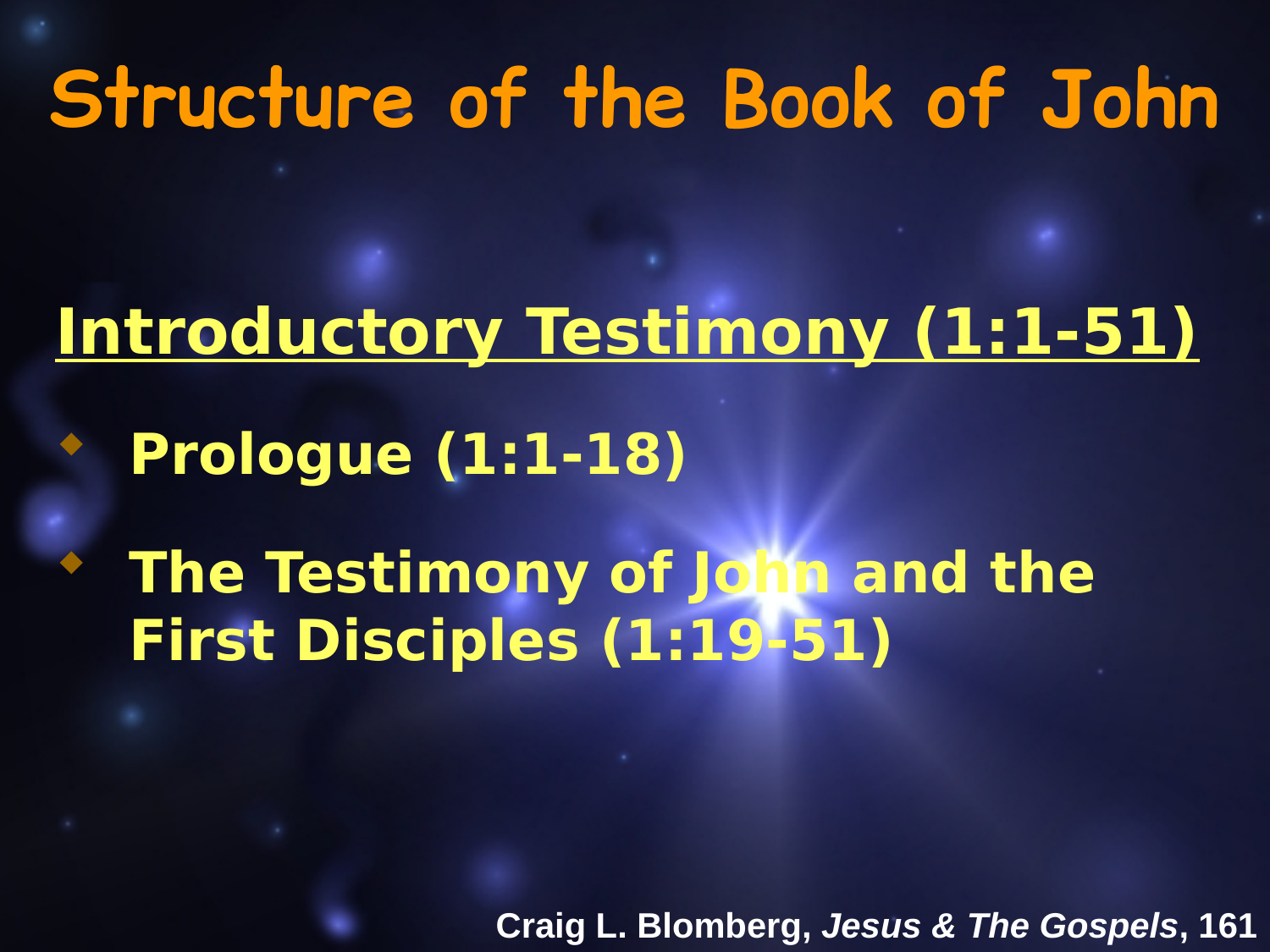

# Structure of the Book of John
Introductory Testimony (1:1-51)
Prologue (1:1-18)
The Testimony of John and the First Disciples (1:19-51)
Craig L. Blomberg, Jesus & The Gospels, 161